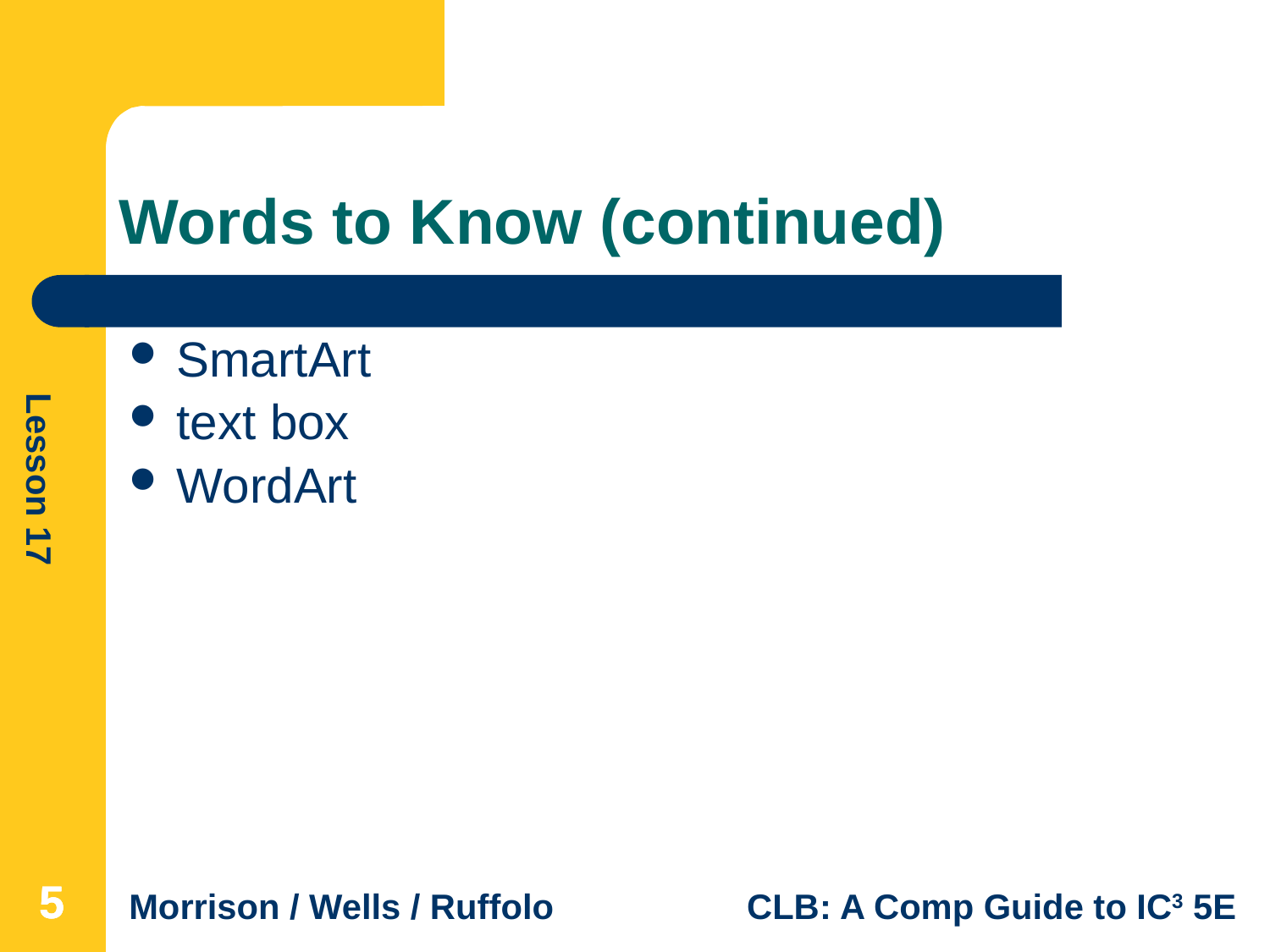

# Words to Know (continued)
SmartArt
text box
WordArt

5
5
5